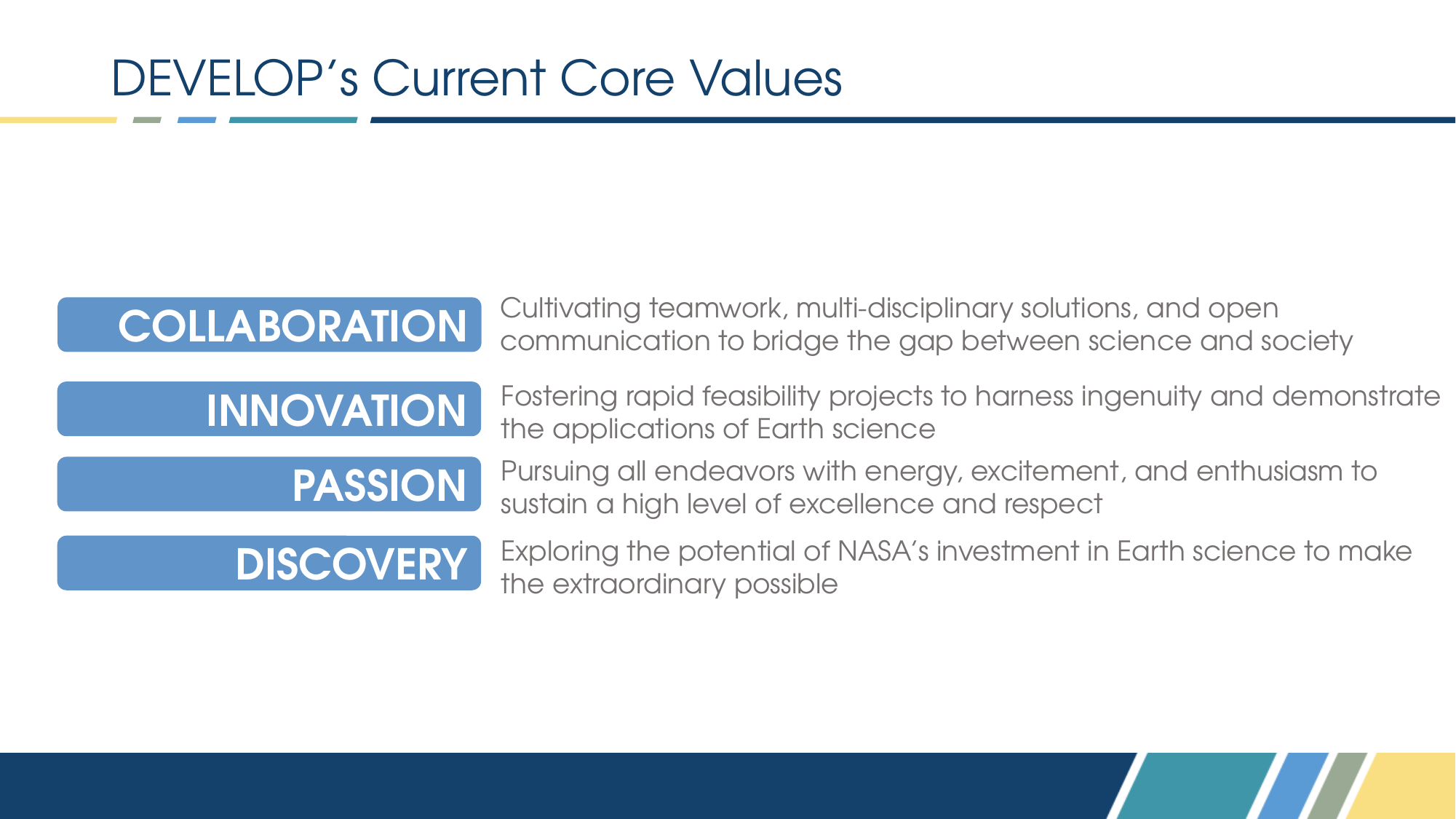

# DEVELOP’s Current Core Values
Cultivating teamwork, multi-disciplinary solutions, and open communication to bridge the gap between science and society
COLLABORATION
Fostering rapid feasibility projects to harness ingenuity and demonstrate the applications of Earth science
INNOVATION
Pursuing all endeavors with energy, excitement, and enthusiasm to sustain a high level of excellence and respect
PASSION
Exploring the potential of NASA’s investment in Earth science to make the extraordinary possible
DISCOVERY